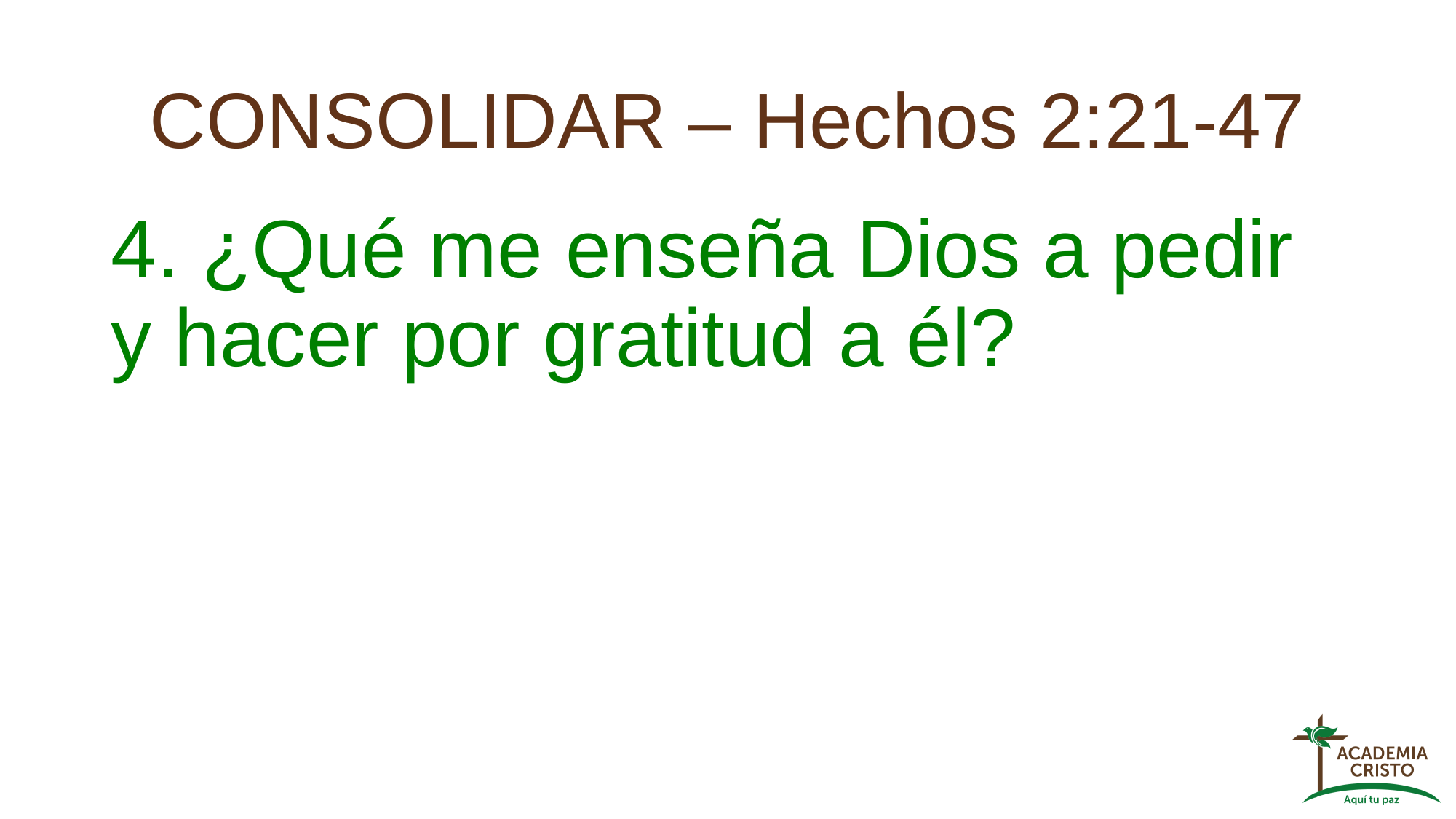

# CONSOLIDAR – Hechos 2:21-47
4. ¿Qué me enseña Dios a pedir y hacer por gratitud a él?